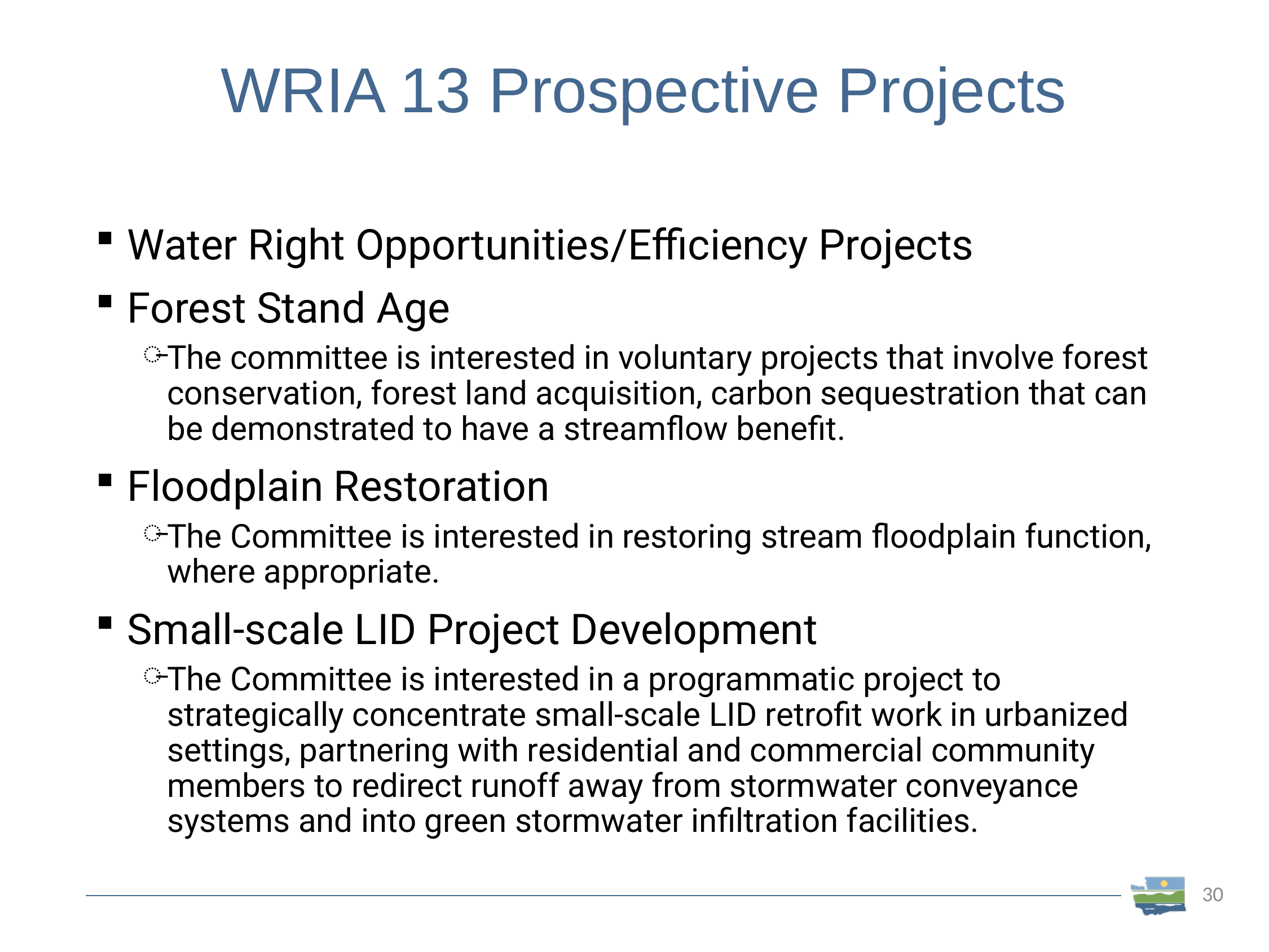

# WRIA 13 Prospective Projects
Water Right Opportunities/Efficiency Projects
Forest Stand Age
The committee is interested in voluntary projects that involve forest conservation, forest land acquisition, carbon sequestration that can be demonstrated to have a streamflow benefit.
Floodplain Restoration
The Committee is interested in restoring stream floodplain function, where appropriate.
Small-scale LID Project Development
The Committee is interested in a programmatic project to strategically concentrate small-scale LID retrofit work in urbanized settings, partnering with residential and commercial community members to redirect runoff away from stormwater conveyance systems and into green stormwater infiltration facilities.

30